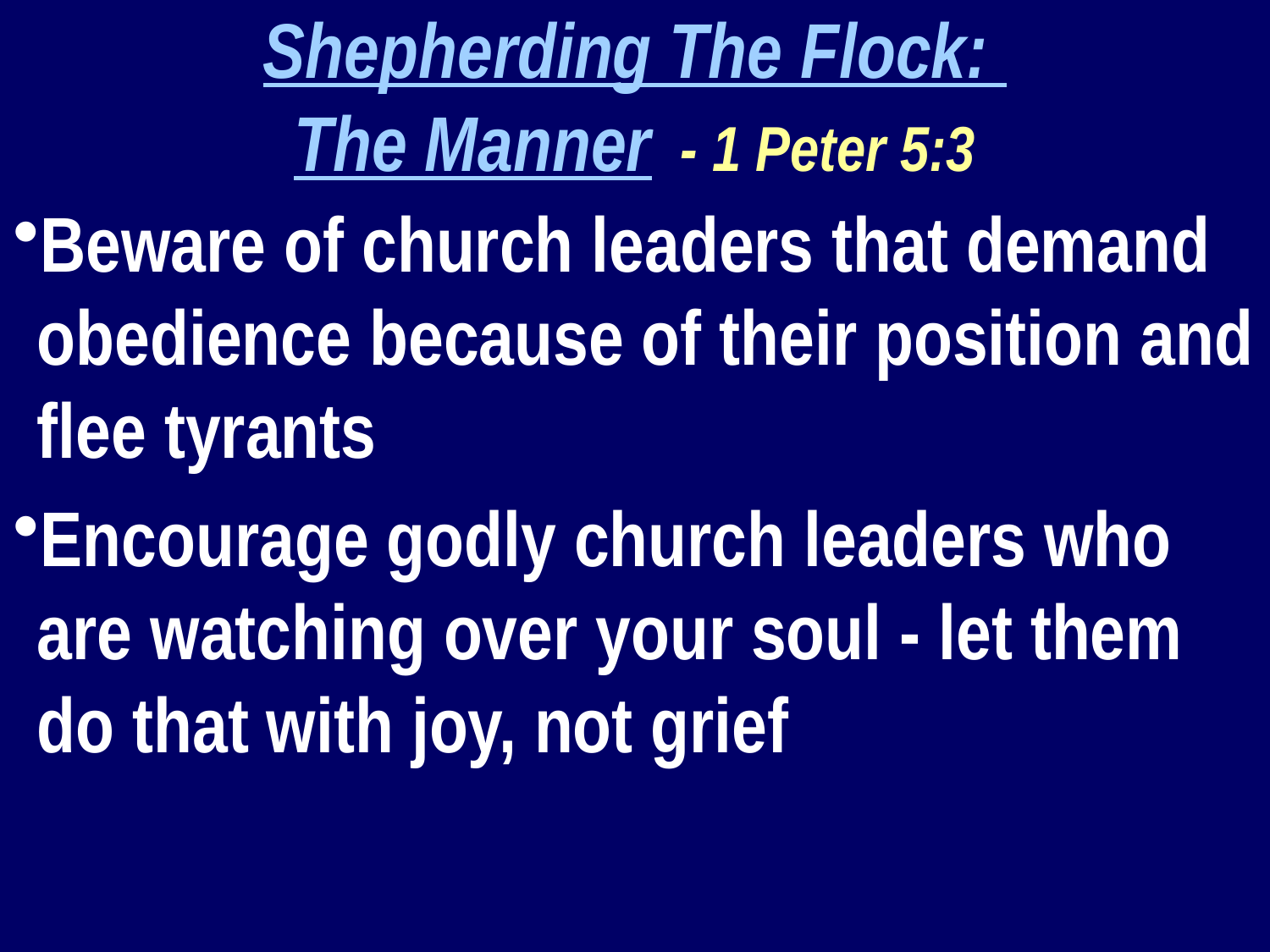

Shepherding The Flock:
The Manner  - 1 Peter 5:3
Beware of church leaders that demand obedience because of their position and flee tyrants
Encourage godly church leaders who are watching over your soul - let them do that with joy, not grief